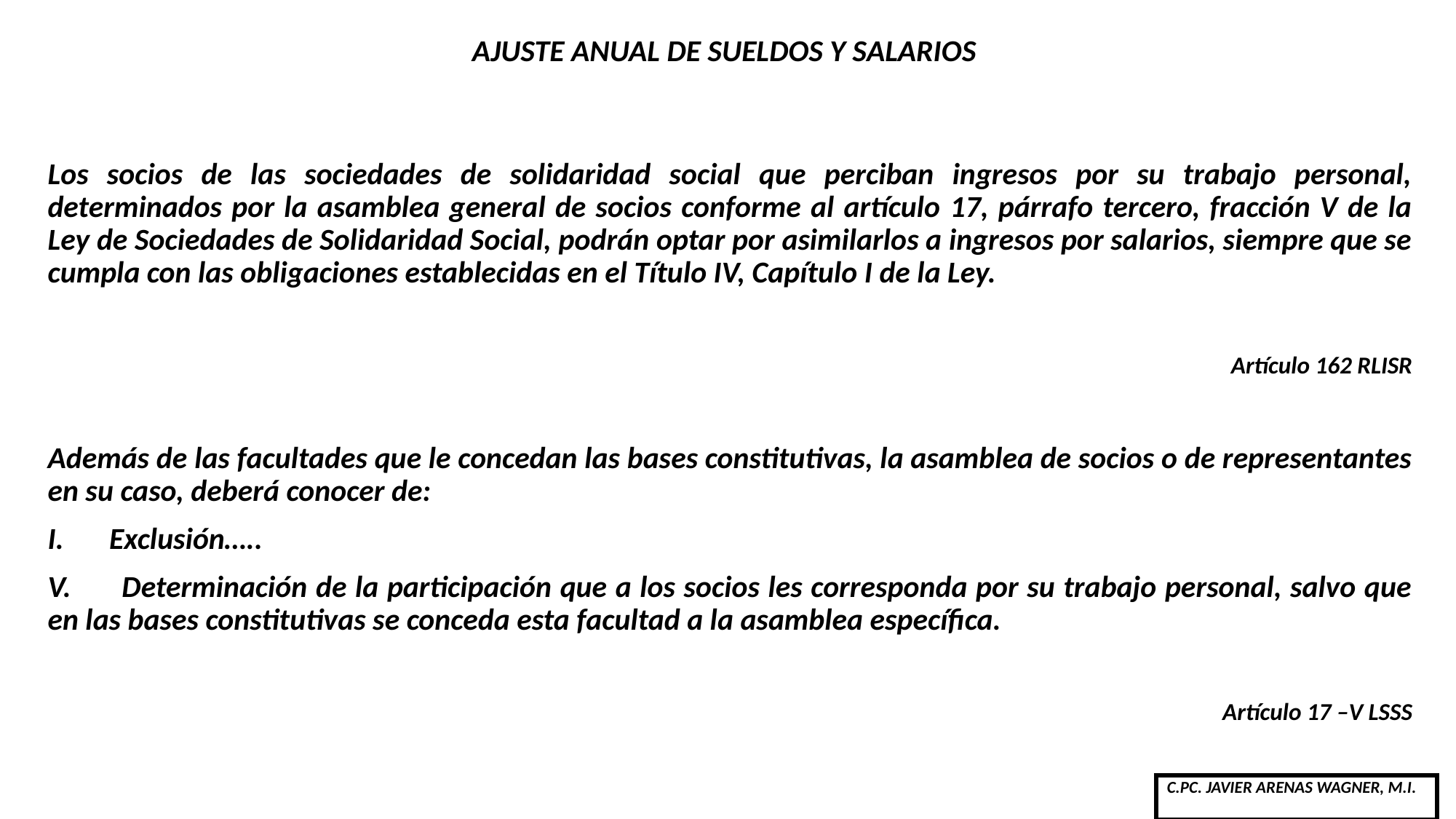

# AJUSTE ANUAL DE SUELDOS Y SALARIOS

Los socios de las sociedades de solidaridad social que perciban ingresos por su trabajo personal, determinados por la asamblea general de socios conforme al artículo 17, párrafo tercero, fracción V de la Ley de Sociedades de Solidaridad Social, podrán optar por asimilarlos a ingresos por salarios, siempre que se cumpla con las obligaciones establecidas en el Título IV, Capítulo I de la Ley.

Artículo 162 RLISR

Además de las facultades que le concedan las bases constitutivas, la asamblea de socios o de representantes en su caso, deberá conocer de:
Exclusión…..
V.      Determinación de la participación que a los socios les corresponda por su trabajo personal, salvo que en las bases constitutivas se conceda esta facultad a la asamblea específica.

Artículo 17 –V LSSS
| C.PC. JAVIER ARENAS WAGNER, M.I. |
| --- |